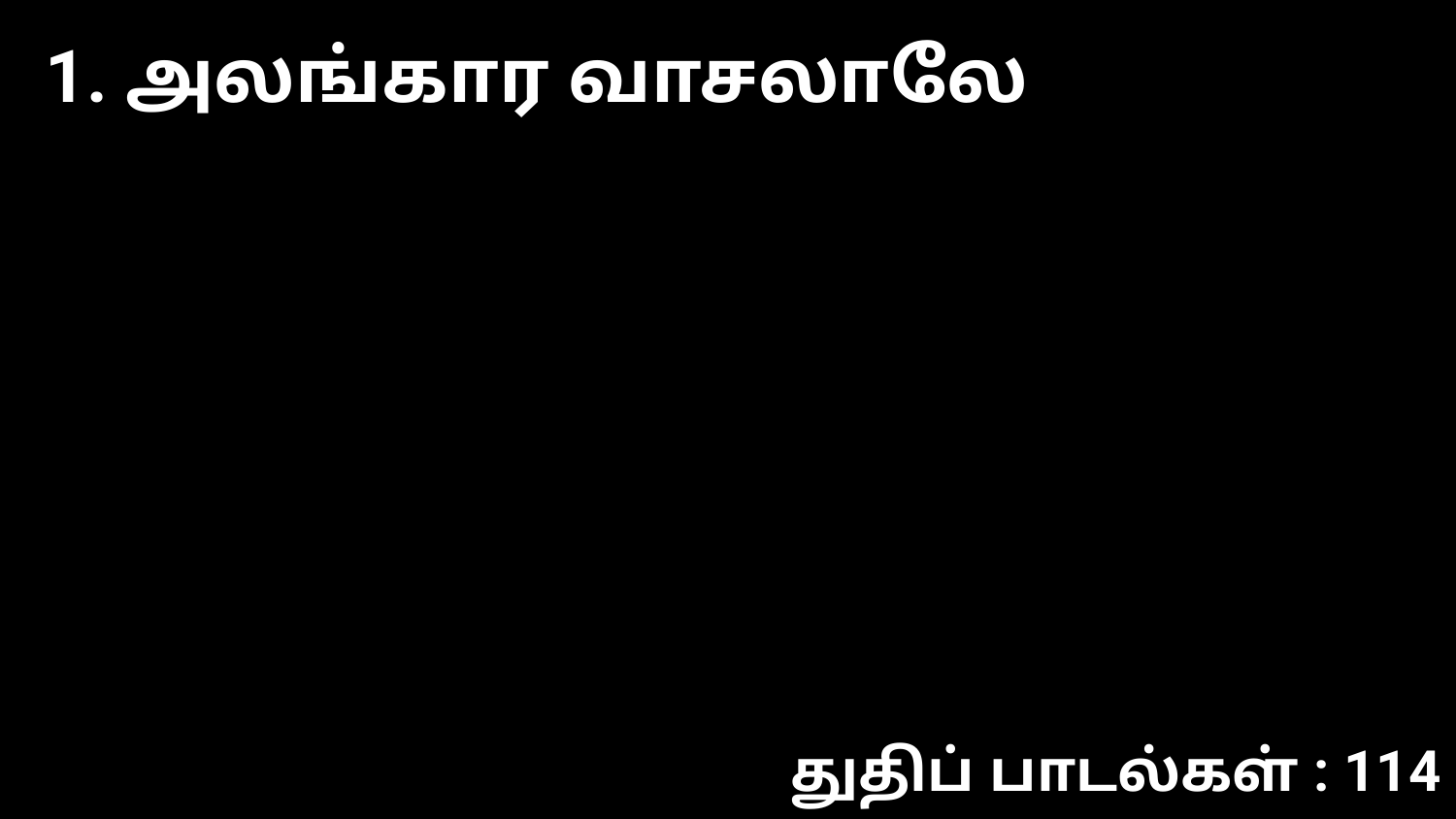

1. அலங்கார வாசலாலே
துதிப் பாடல்கள் : 114